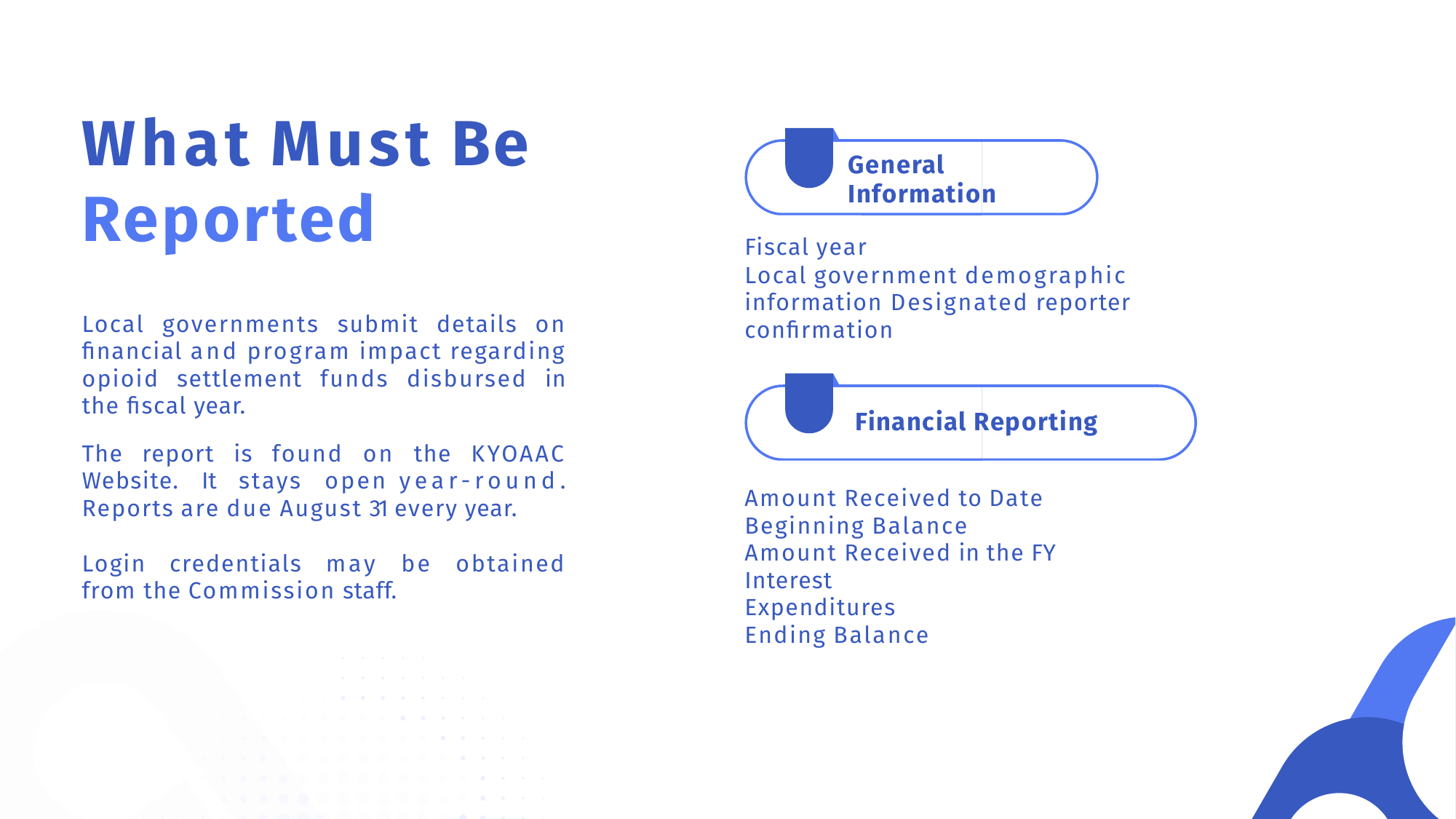

# What Must Be Reported

General Information
Fiscal year
Local government demographic information Designated reporter confirmation
Local  governments  submit  details  on financial and program impact regarding opioid settlement funds disbursed in the fiscal year.
The  report  is  found  on  the  KYOAAC Website.  It  stays  open year-round. Reports are due August 31 every year.

Login credentials may be obtained from the Commission staff.

Financial Reporting

Amount Received to Date Beginning Balance Amount Received in the FY Interest
Expenditures Ending Balance